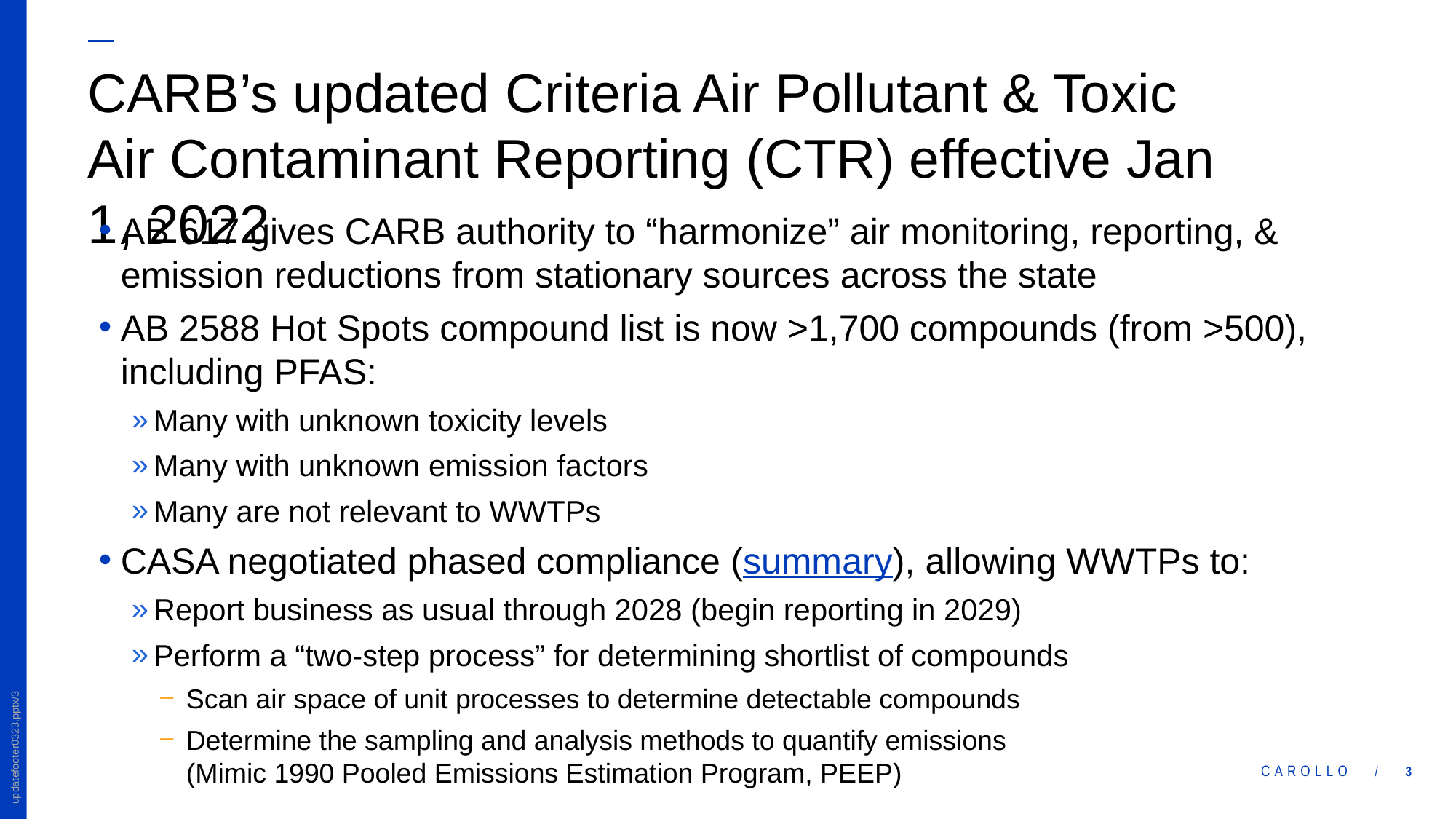

# CARB’s updated Criteria Air Pollutant & Toxic Air Contaminant Reporting (CTR) effective Jan 1, 2022
AB 617 gives CARB authority to “harmonize” air monitoring, reporting, & emission reductions from stationary sources across the state
AB 2588 Hot Spots compound list is now >1,700 compounds (from >500), including PFAS:
Many with unknown toxicity levels
Many with unknown emission factors
Many are not relevant to WWTPs
CASA negotiated phased compliance (summary), allowing WWTPs to:
Report business as usual through 2028 (begin reporting in 2029)
Perform a “two-step process” for determining shortlist of compounds
Scan air space of unit processes to determine detectable compounds
Determine the sampling and analysis methods to quantify emissions
(Mimic 1990 Pooled Emissions Estimation Program, PEEP)